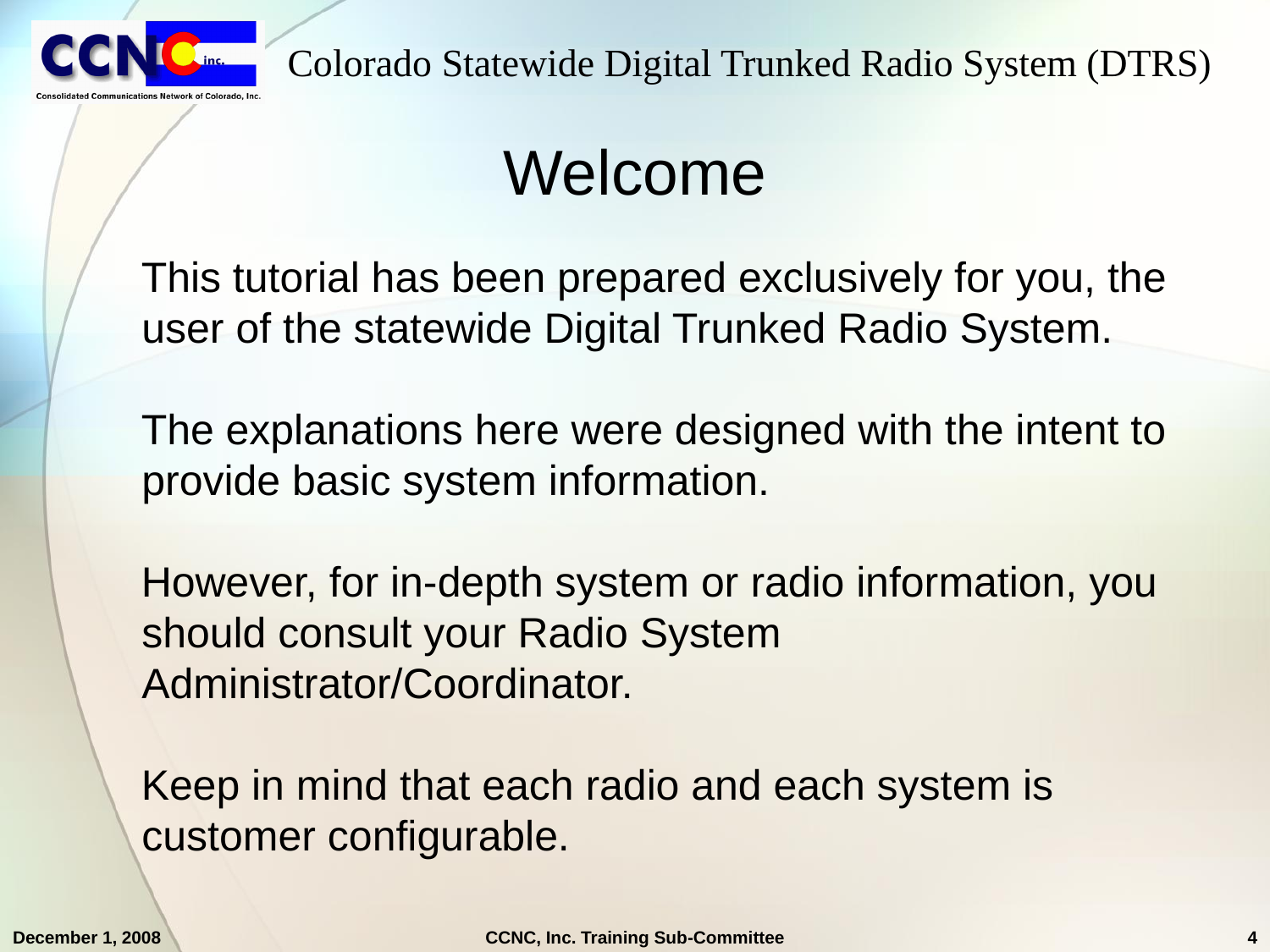

# Welcome
This tutorial has been prepared exclusively for you, the user of the statewide Digital Trunked Radio System.

The explanations here were designed with the intent to provide basic system information.

However, for in-depth system or radio information, you should consult your Radio System Administrator/Coordinator.

Keep in mind that each radio and each system is customer configurable.
December 1, 2008
CCNC, Inc. Training Sub-Committee
4